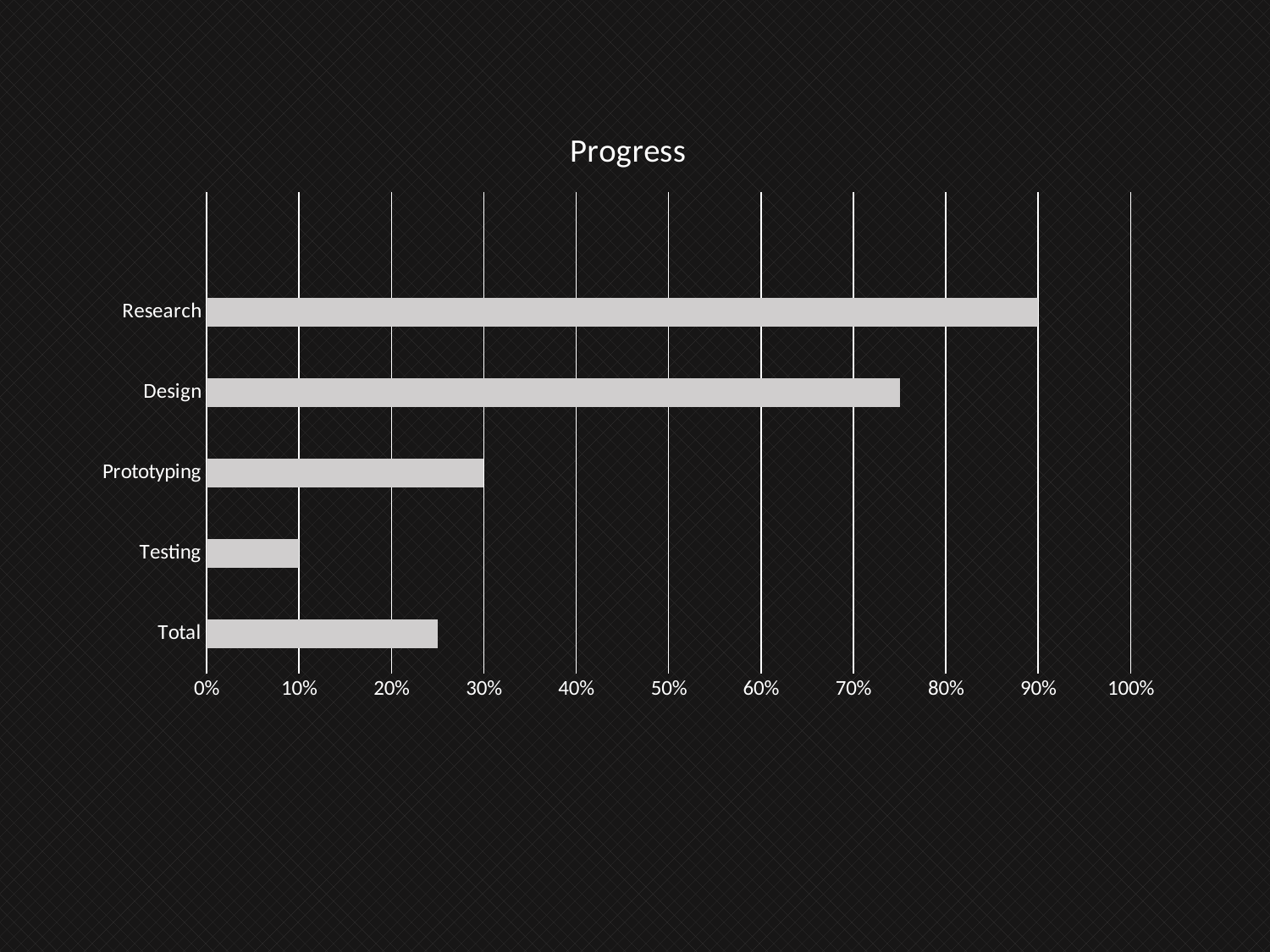

### Chart: Progress

| Category | Percent |
|---|---|
| Total | 0.25 |
| Testing | 0.1 |
| Prototyping | 0.3 |
| Design | 0.75 |
| Research | 0.9 |